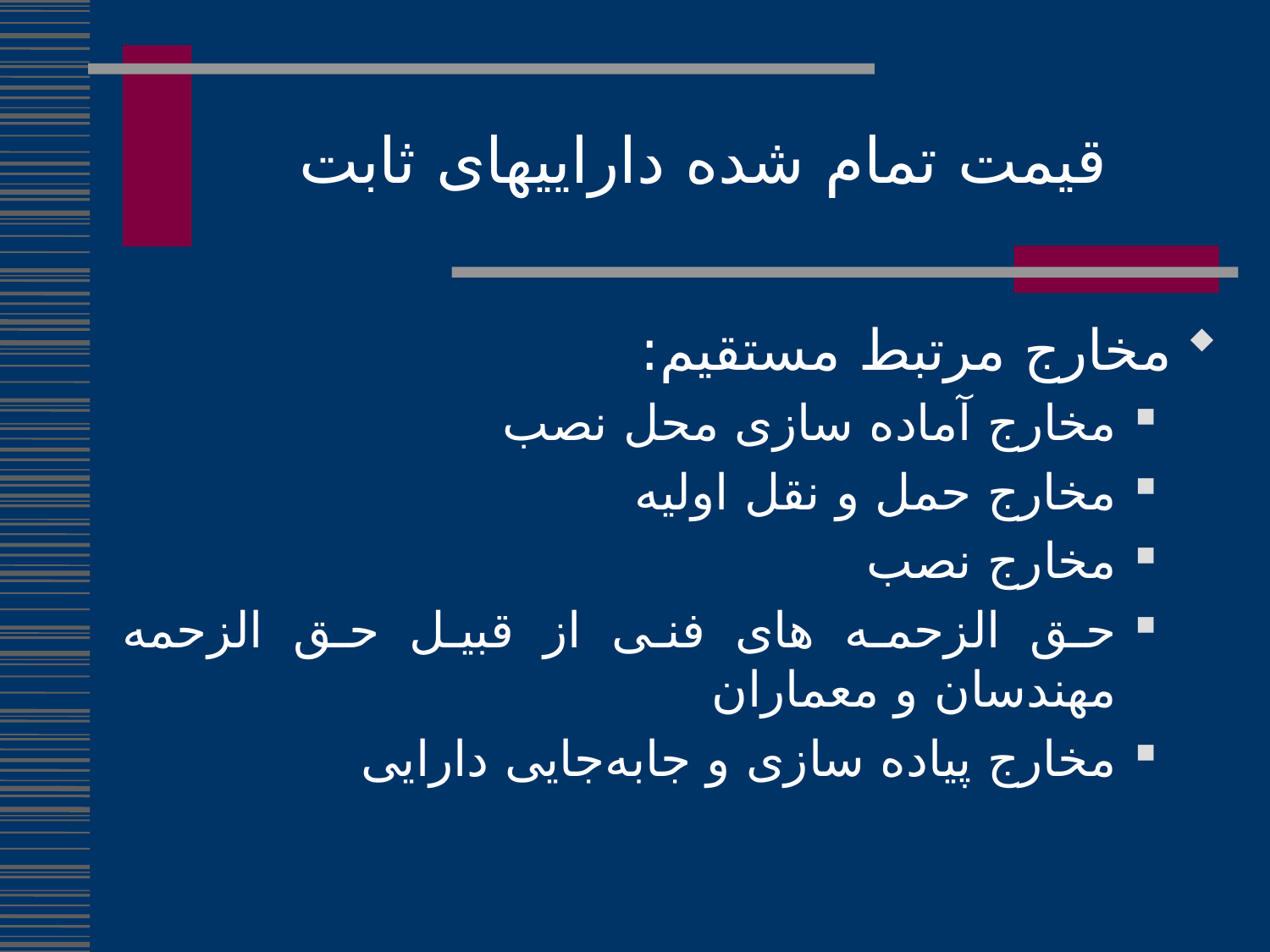

قیمت تمام شده داراییهای ثابت
مخارج مرتبط مستقیم:
مخارج آماده سازی محل نصب
مخارج حمل و نقل اولیه
مخارج نصب
حق الزحمه های فنی از قبیل حق الزحمه مهندسان و معماران
مخارج پیاده سازی و جابه‌جایی دارایی
272